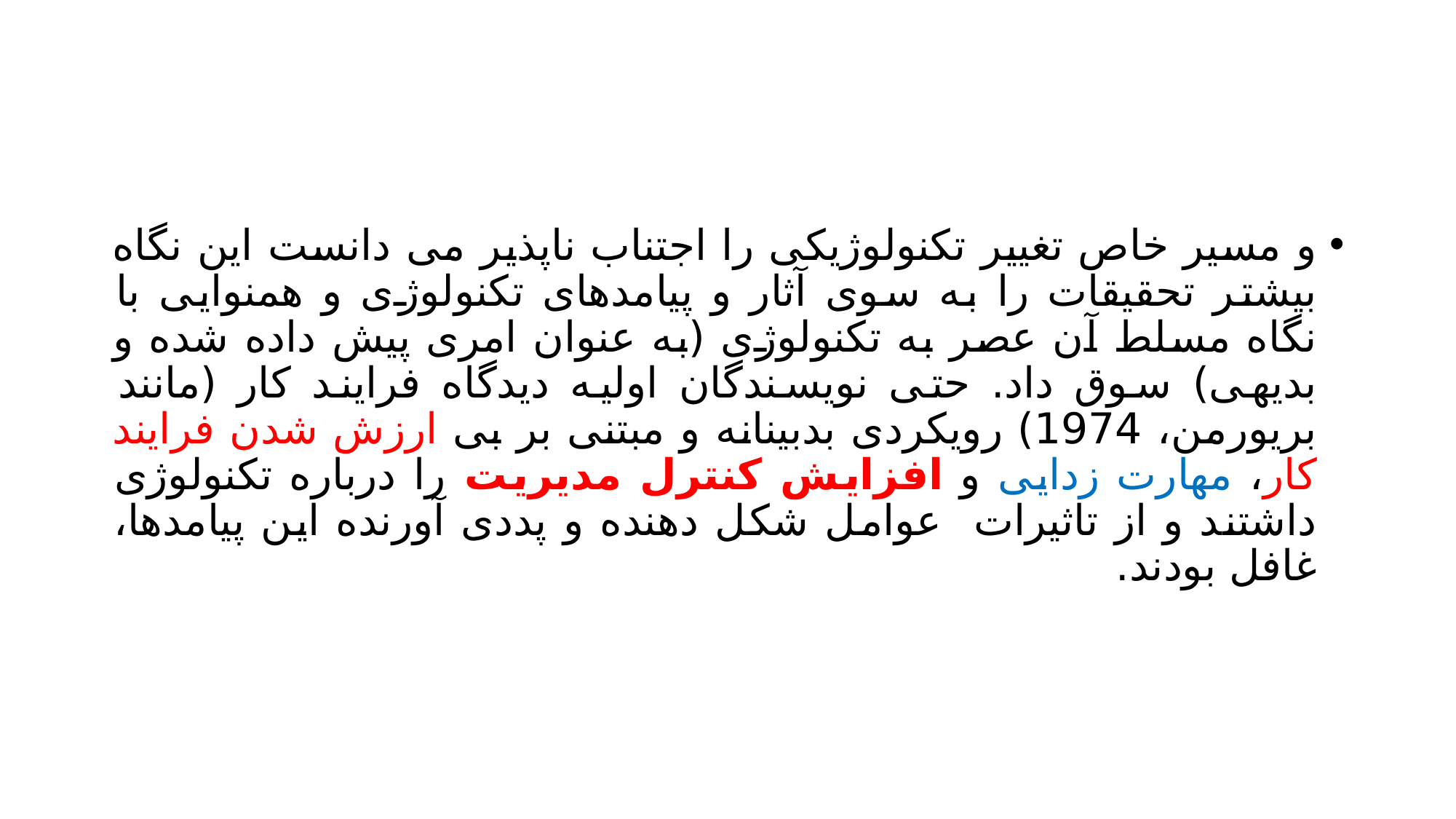

#
و مسیر خاص تغییر تکنولوژیکی را اجتناب ناپذیر می دانست این نگاه بیشتر تحقیقات را به سوی آثار و پیامدهای تکنولوژی و همنوایی با نگاه مسلط آن عصر به تکنولوژی (به عنوان امری پیش داده شده و بدیهی) سوق داد. حتی نویسندگان اولیه دیدگاه فرایند کار (مانند بریورمن، 1974) رویکردی بدبینانه و مبتنی بر بی ارزش شدن فرایند کار، مهارت زدایی و افزایش کنترل مدیریت را درباره تکنولوژی داشتند و از تاثیرات  عوامل شکل دهنده و پددی آورنده این پیامدها، غافل بودند.